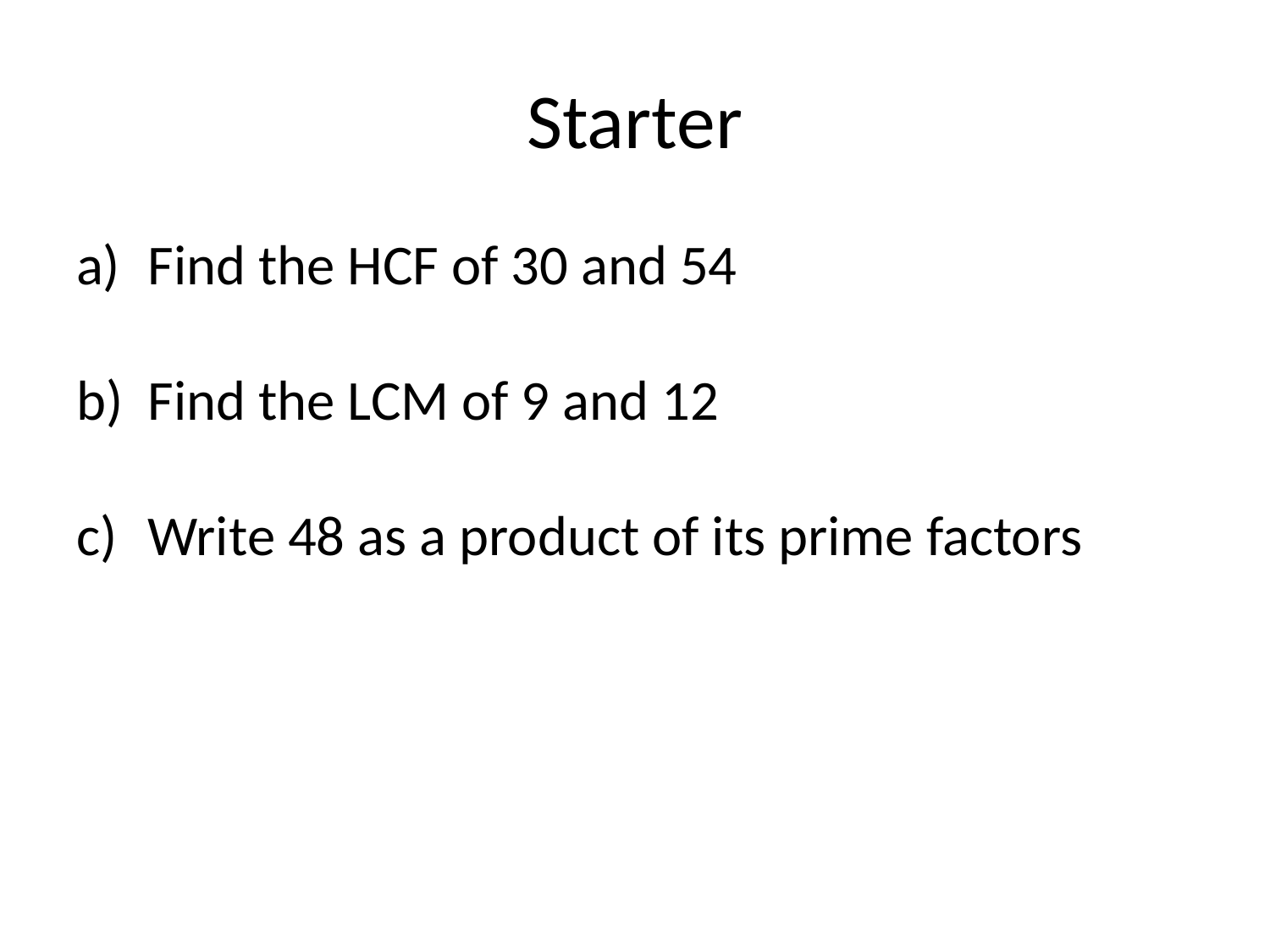

# Starter
Find the HCF of 30 and 54

Find the LCM of 9 and 12

Write 48 as a product of its prime factors